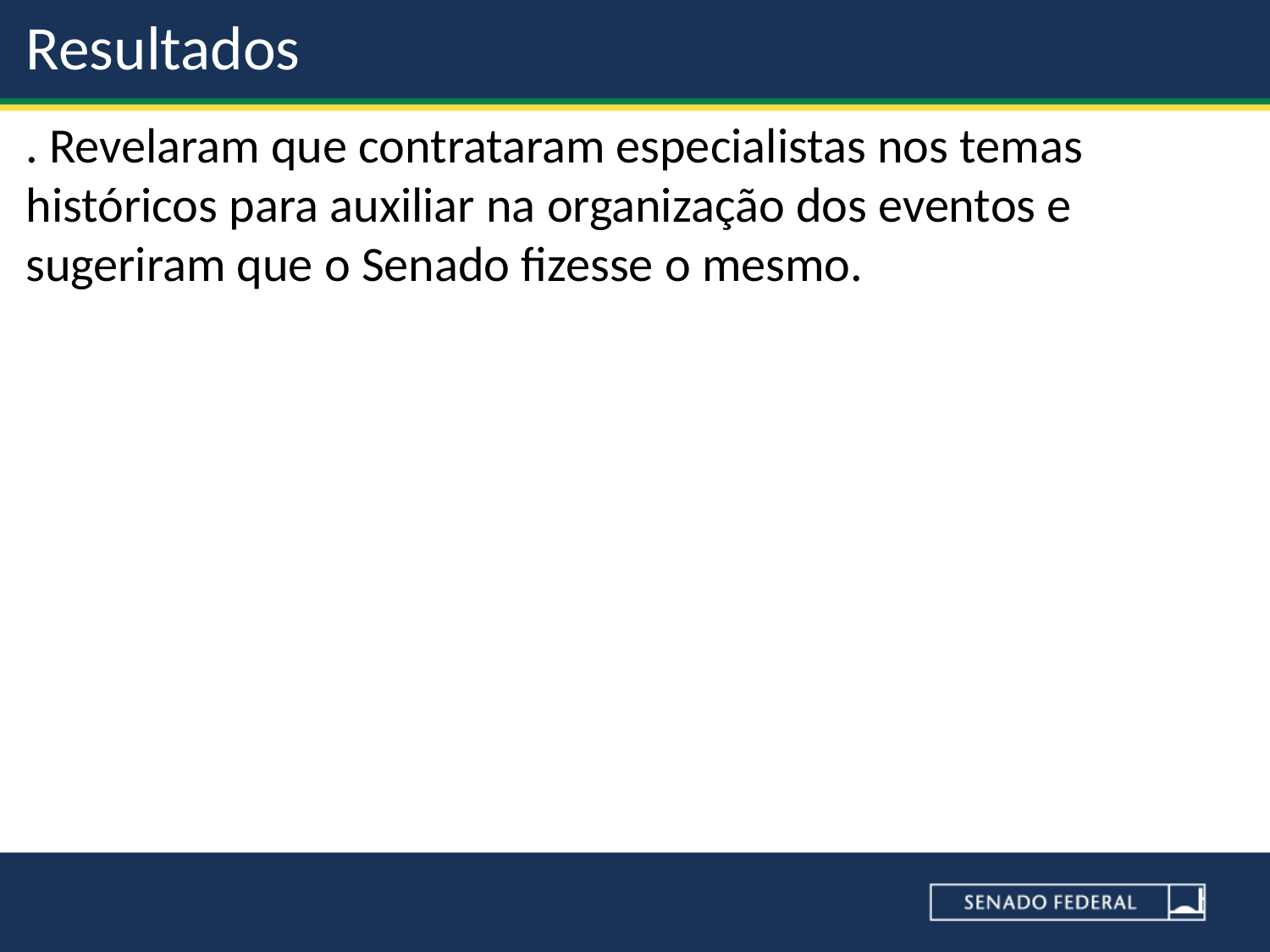

# Resultados
. Revelaram que contrataram especialistas nos temas históricos para auxiliar na organização dos eventos e sugeriram que o Senado fizesse o mesmo.